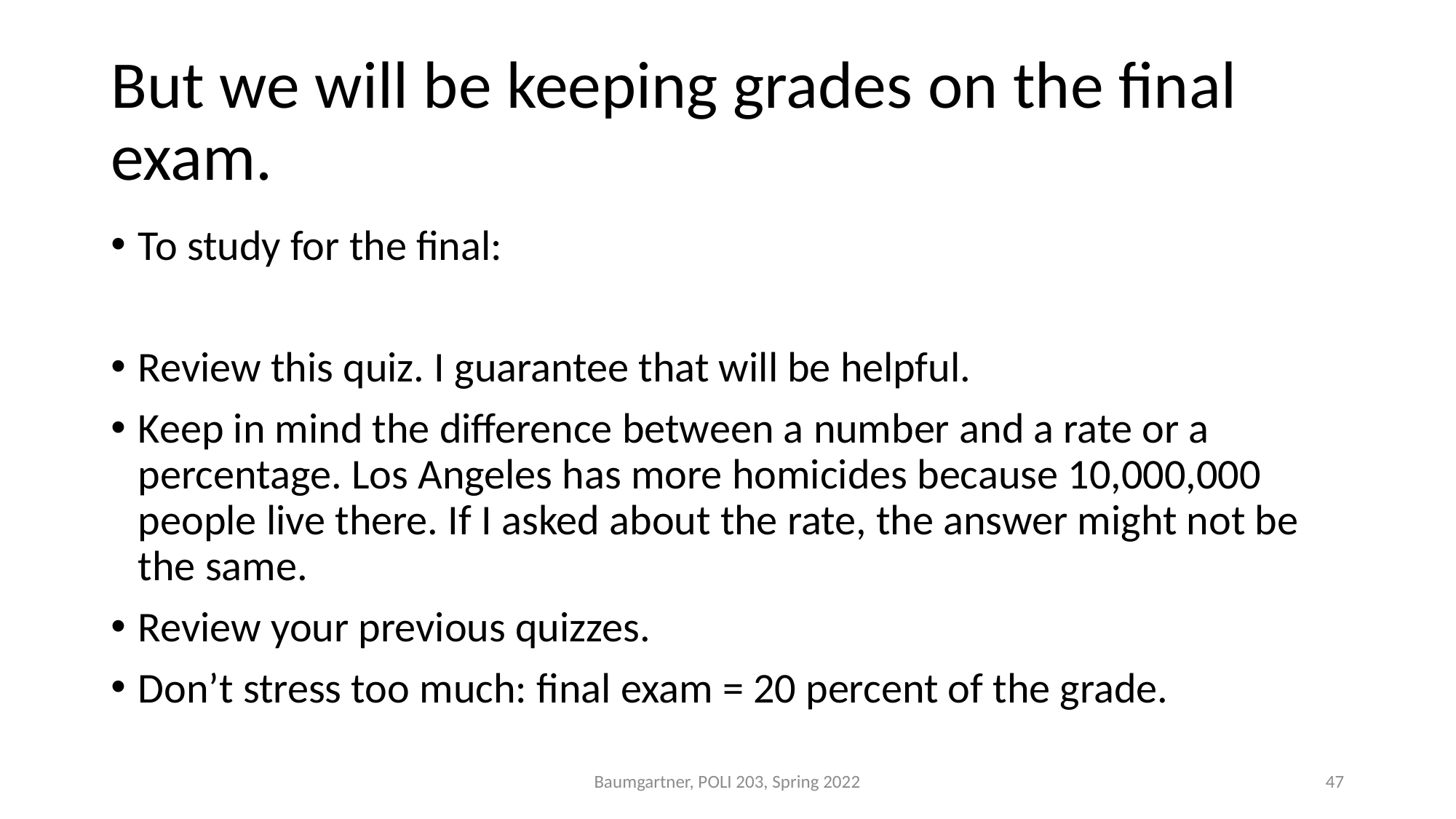

# But we will be keeping grades on the final exam.
To study for the final:

Review this quiz. I guarantee that will be helpful.
Keep in mind the difference between a number and a rate or a percentage. Los Angeles has more homicides because 10,000,000 people live there. If I asked about the rate, the answer might not be the same.
Review your previous quizzes.
Don’t stress too much: final exam = 20 percent of the grade.
Baumgartner, POLI 203, Spring 2022
47